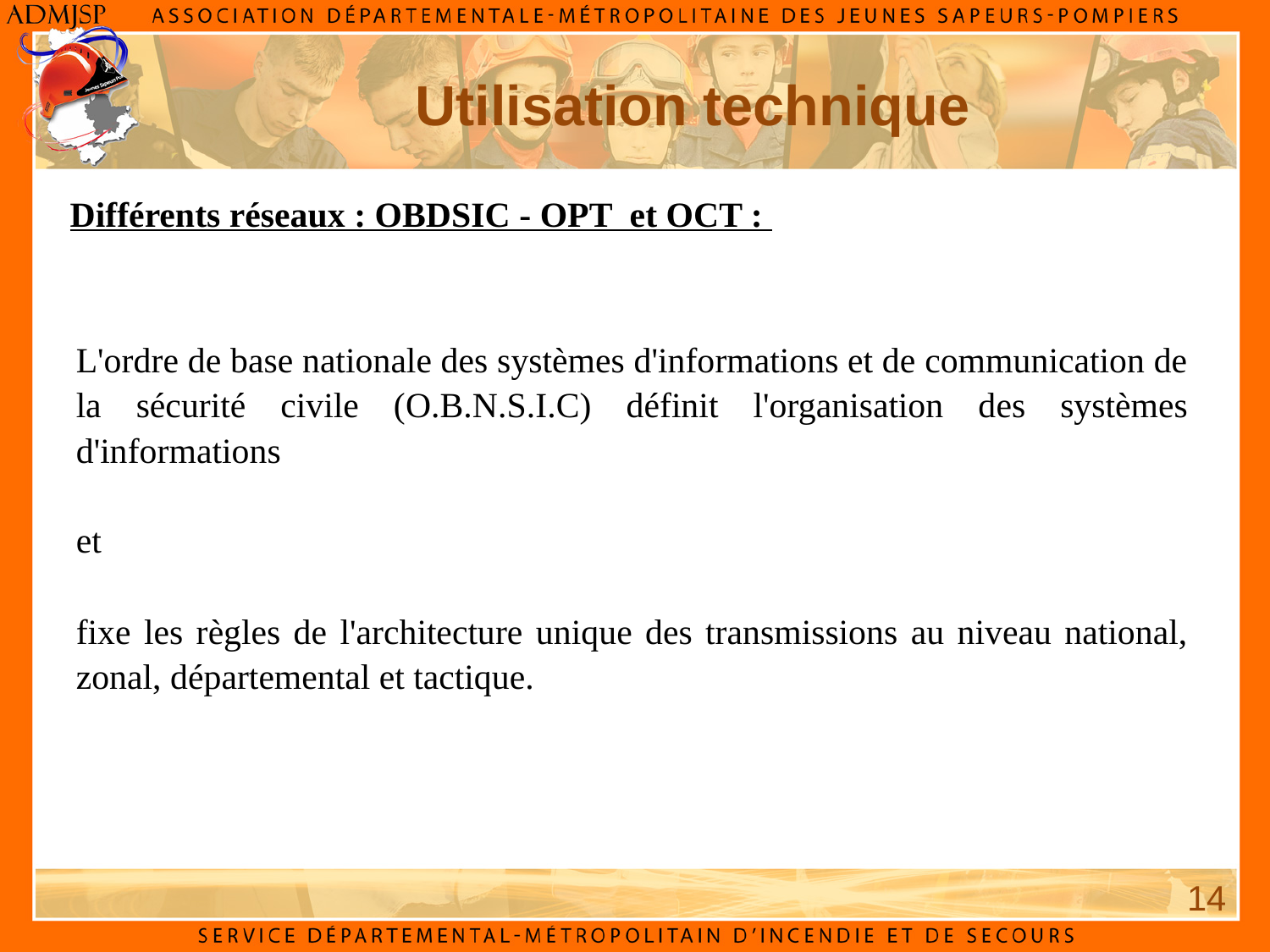

Utilisation technique
Différents réseaux : OBDSIC - OPT  et OCT :
L'ordre de base nationale des systèmes d'informations et de communication de la sécurité civile (O.B.N.S.I.C) définit l'organisation des systèmes d'informations

et

fixe les règles de l'architecture unique des transmissions au niveau national, zonal, départemental et tactique.
14